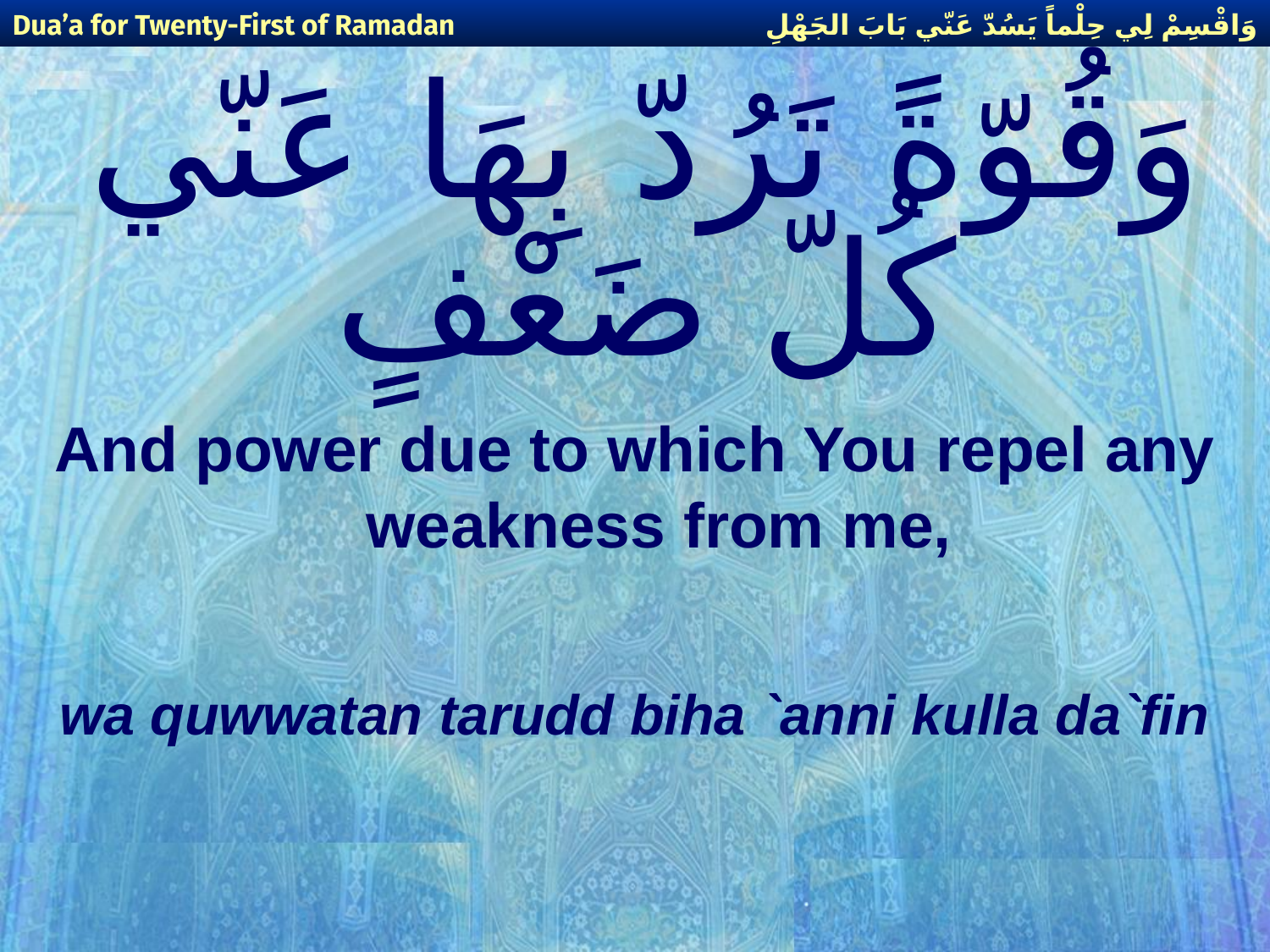

وَاقْسِمْ لِي حِلْماً يَسُدّ عَنّي بَابَ الجَهْلِ
Dua’a for Twenty-First of Ramadan
# وَقُوّةً تَرُدّ بِهَا عَنّي كُلّ ضَعْفٍ
And power due to which You repel any weakness from me,
wa quwwatan tarudd biha `anni kulla da`fin